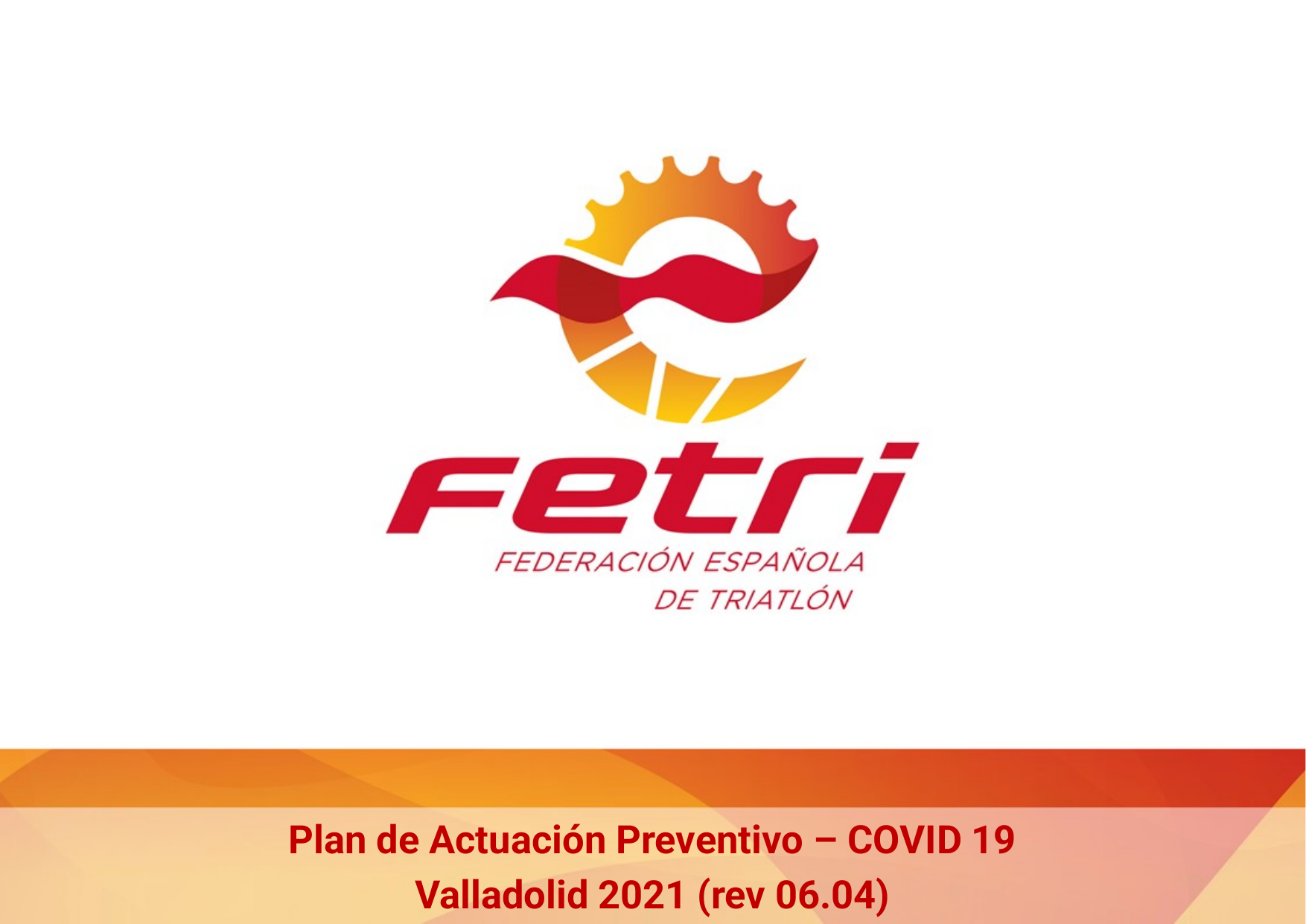

Plan de Actuación Preventivo – COVID 19
Valladolid 2021 (rev 06.04)